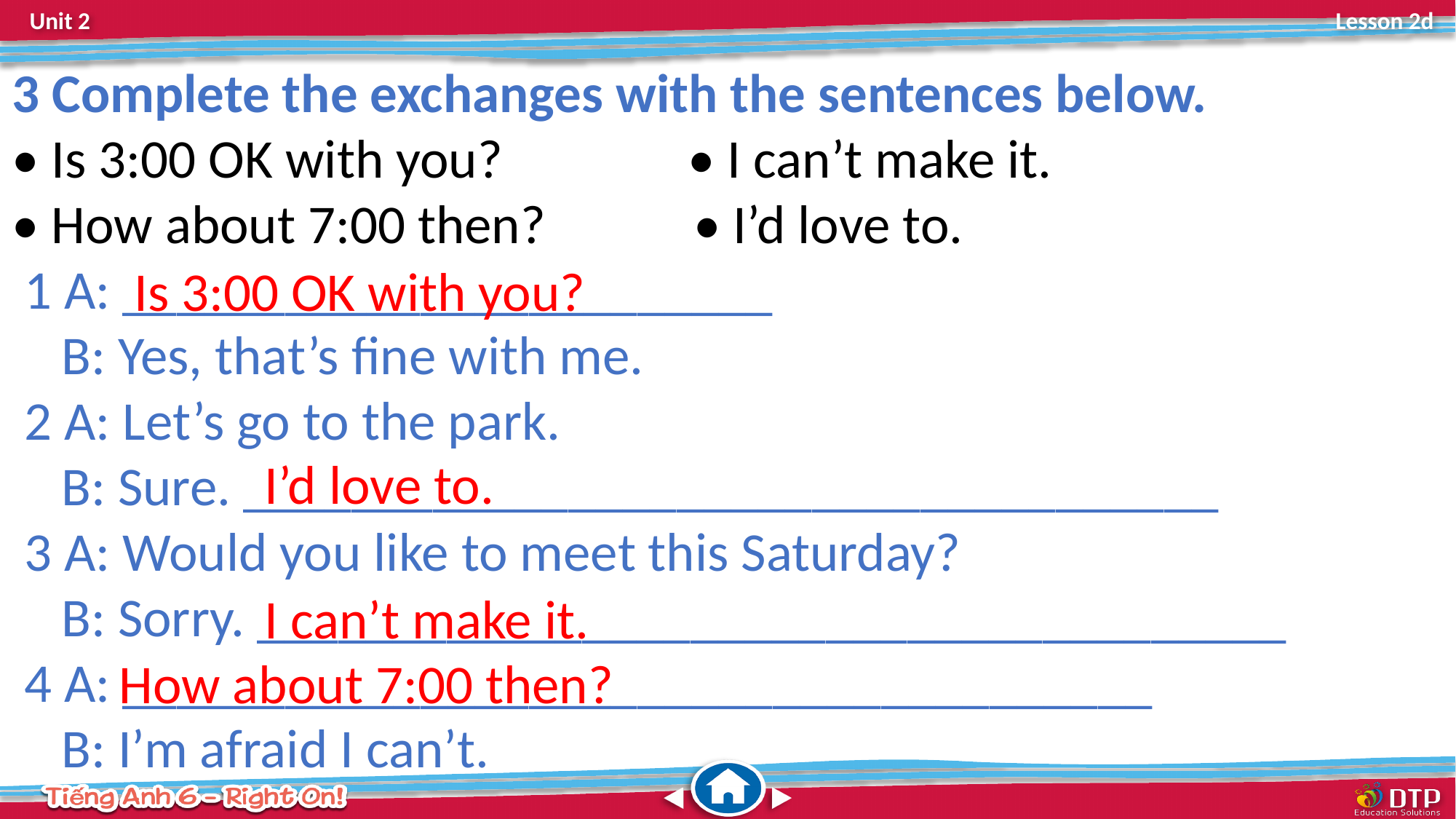

3 Complete the exchanges with the sentences below.
• Is 3:00 OK with you?               • I can’t make it.
• How about 7:00 then?            • I’d love to.
 1 A: ________________________
    B: Yes, that’s fine with me.
 2 A: Let’s go to the park.
    B: Sure. ____________________________________
 3 A: Would you like to meet this Saturday?
    B: Sorry. ______________________________________
 4 A: ______________________________________
    B: I’m afraid I can’t.
Is 3:00 OK with you?
I’d love to.
I can’t make it.
How about 7:00 then?